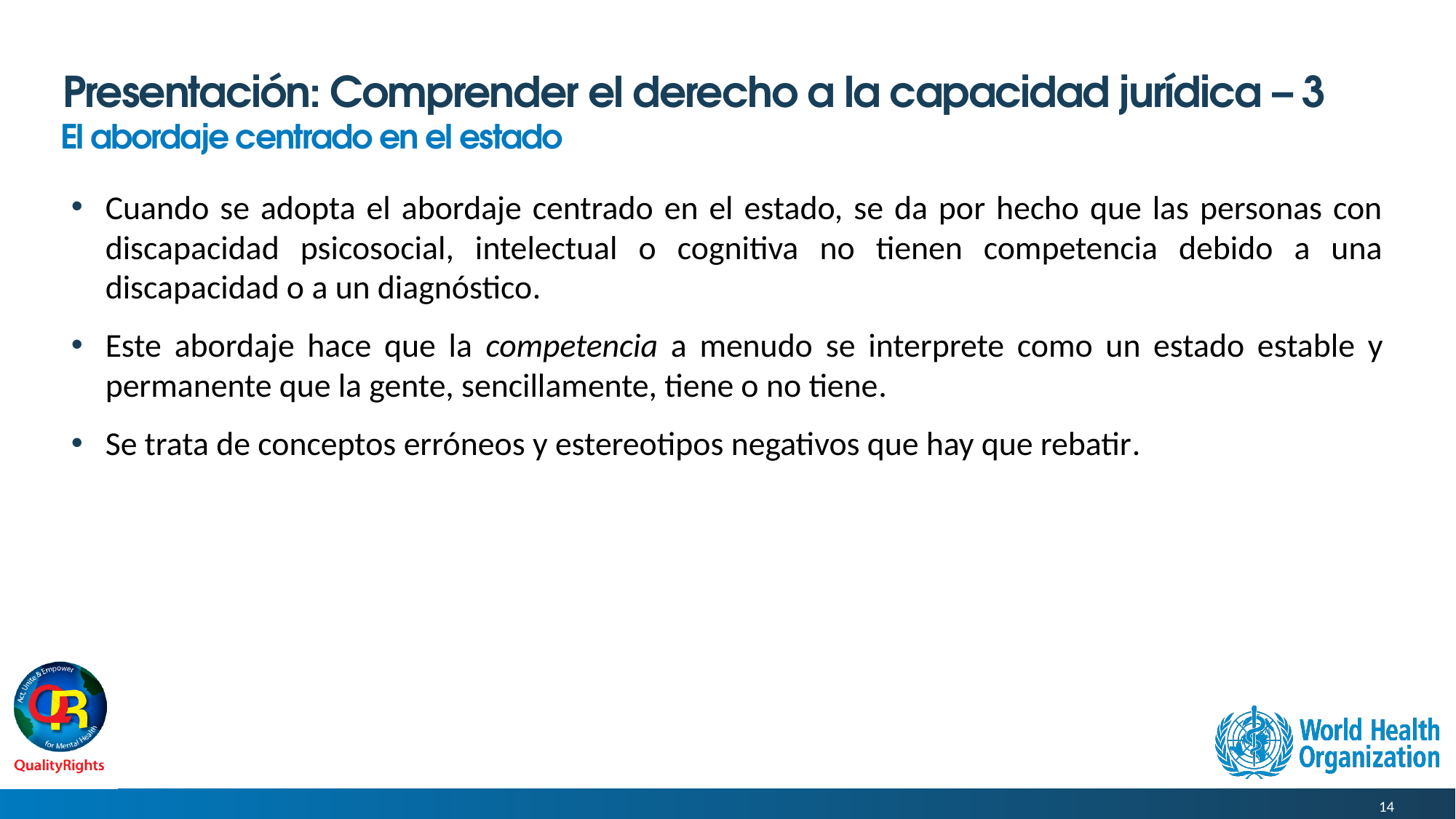

# Presentación: Comprender el derecho a la capacidad jurídica – 3
El abordaje centrado en el estado
Cuando se adopta el abordaje centrado en el estado, se da por hecho que las personas con discapacidad psicosocial, intelectual o cognitiva no tienen competencia debido a una discapacidad o a un diagnóstico.
Este abordaje hace que la competencia a menudo se interprete como un estado estable y permanente que la gente, sencillamente, tiene o no tiene.
Se trata de conceptos erróneos y estereotipos negativos que hay que rebatir.